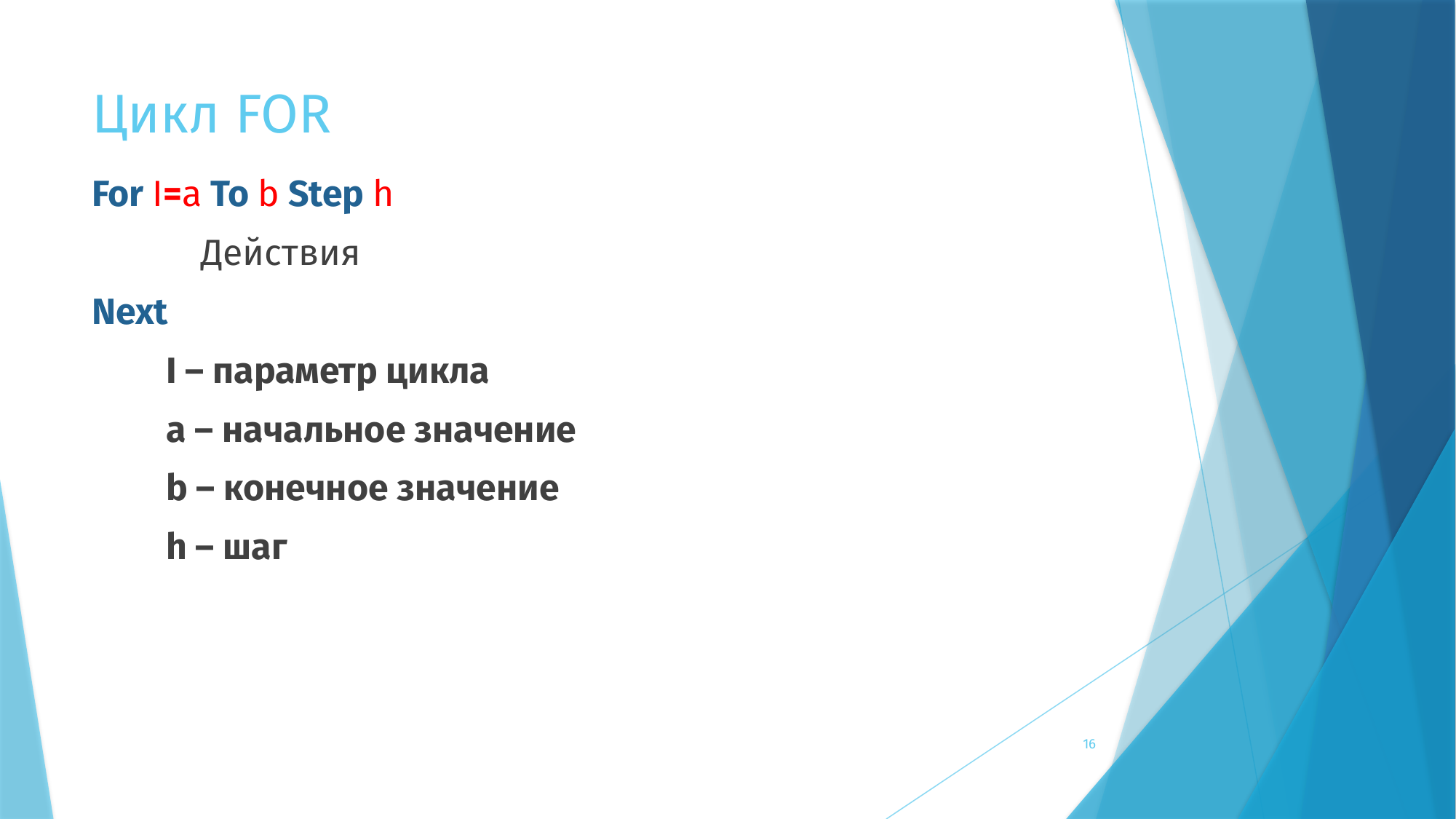

# Цикл FOR
For I=a To b Step h
	Действия
Next
I – параметр цикла
a – начальное значение
b – конечное значение
h – шаг

16